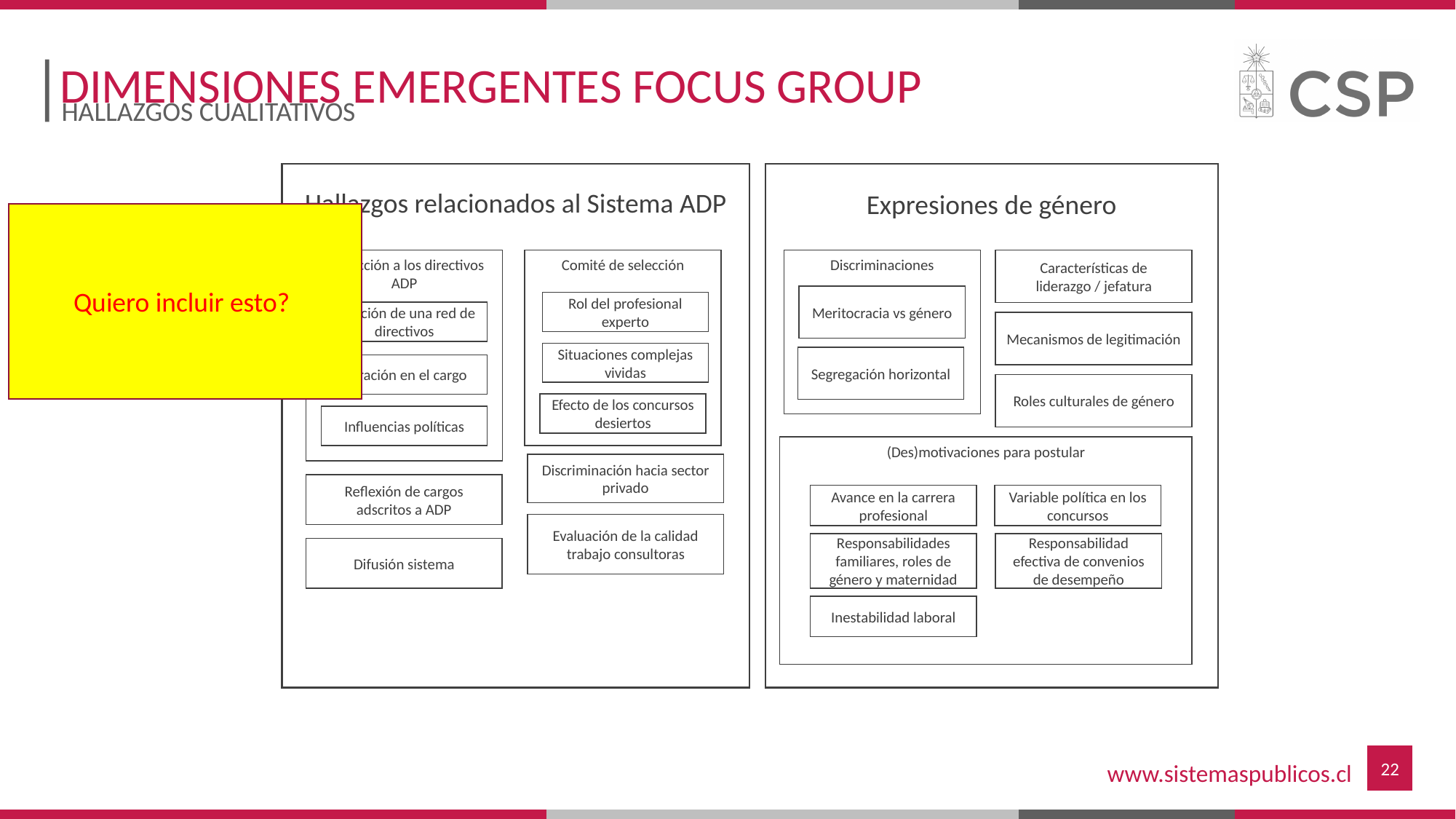

# DIMENSIONES EMERGENTES FOCUS GROUP
HALLAZGOS CUALITATIVOS

Hallazgos relacionados al Sistema ADP

Expresiones de género
Quiero incluir esto?
Protección a los directivos ADP
Comité de selección
Características de liderazgo / jefatura
Discriminaciones
Meritocracia vs género
Rol del profesional experto
Creación de una red de directivos
Mecanismos de legitimación
Situaciones complejas vividas
Segregación horizontal
Duración en el cargo
Roles culturales de género
Efecto de los concursos desiertos
Influencias políticas
(Des)motivaciones para postular
Discriminación hacia sector privado
Reflexión de cargos adscritos a ADP
Avance en la carrera profesional
Variable política en los concursos
Evaluación de la calidad trabajo consultoras
Responsabilidades familiares, roles de género y maternidad
Responsabilidad efectiva de convenios de desempeño
Difusión sistema
Inestabilidad laboral
22
www.sistemaspublicos.cl